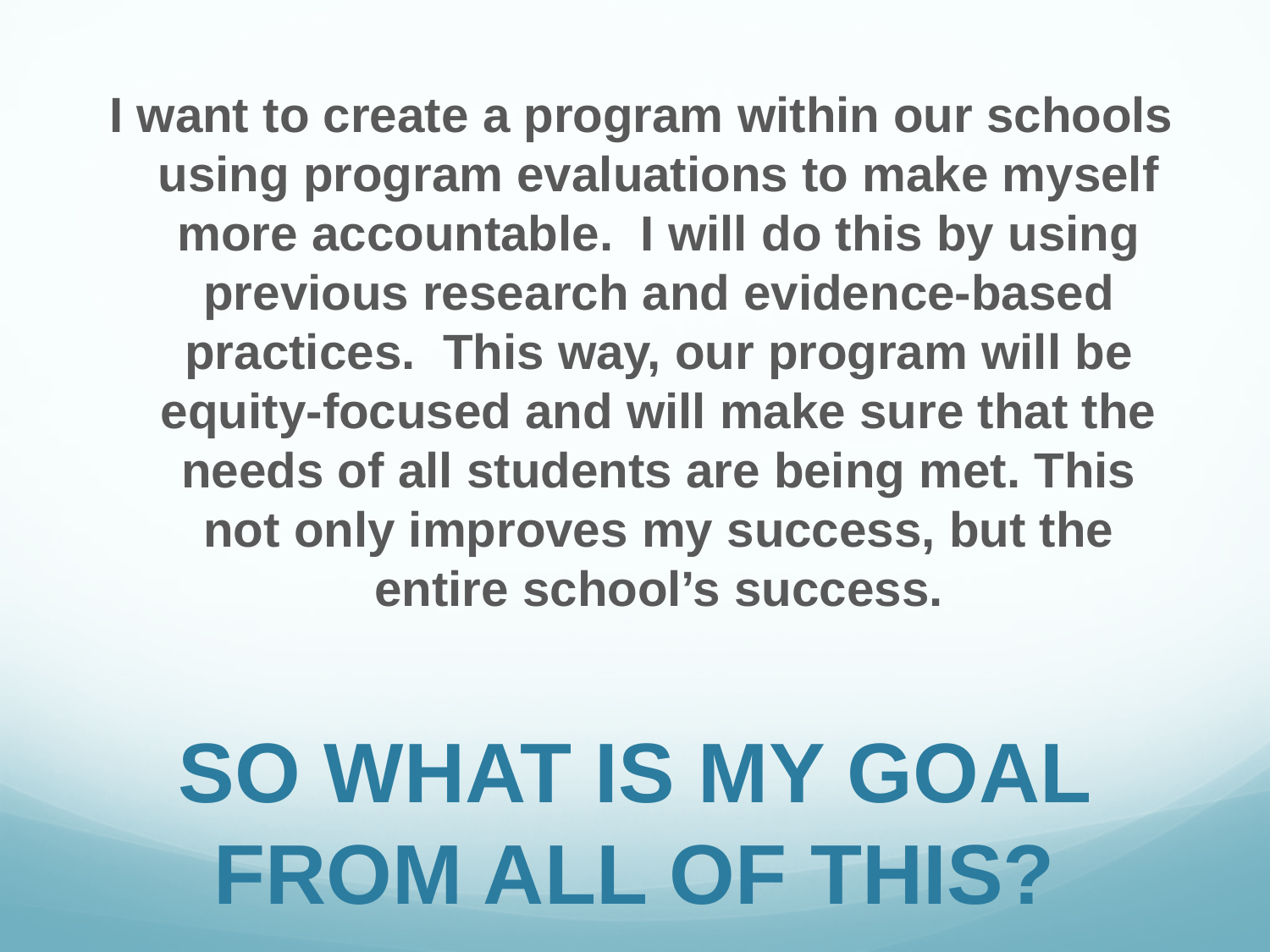

I want to create a program within our schools using program evaluations to make myself more accountable.  I will do this by using previous research and evidence-based practices.  This way, our program will be equity-focused and will make sure that the needs of all students are being met. This not only improves my success, but the entire school’s success.
# SO WHAT IS MY GOAL FROM ALL OF THIS?